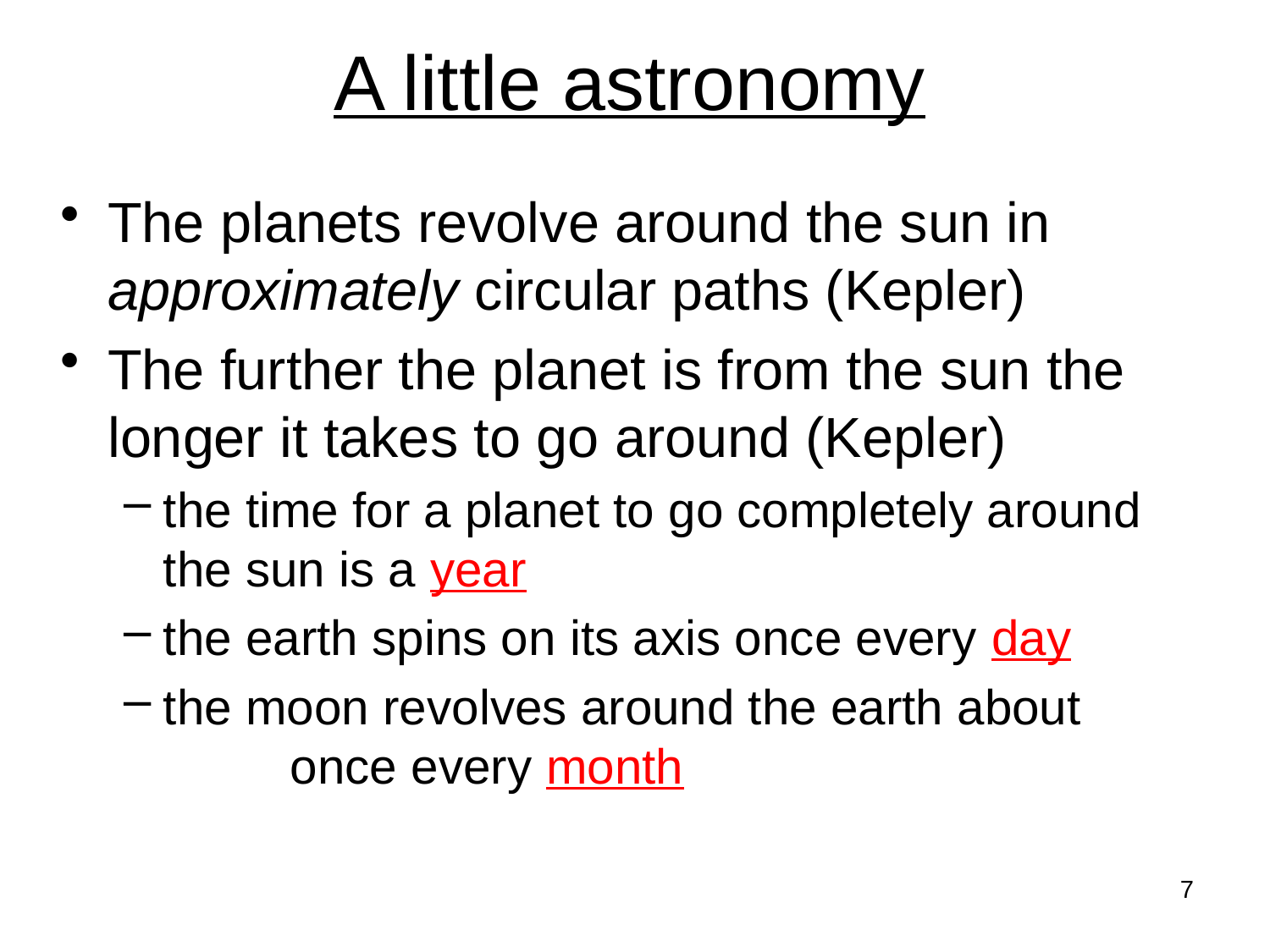

# A little astronomy
The planets revolve around the sun in approximately circular paths (Kepler)
The further the planet is from the sun the longer it takes to go around (Kepler)
the time for a planet to go completely around the sun is a year
the earth spins on its axis once every day
the moon revolves around the earth about	         	once every month
7